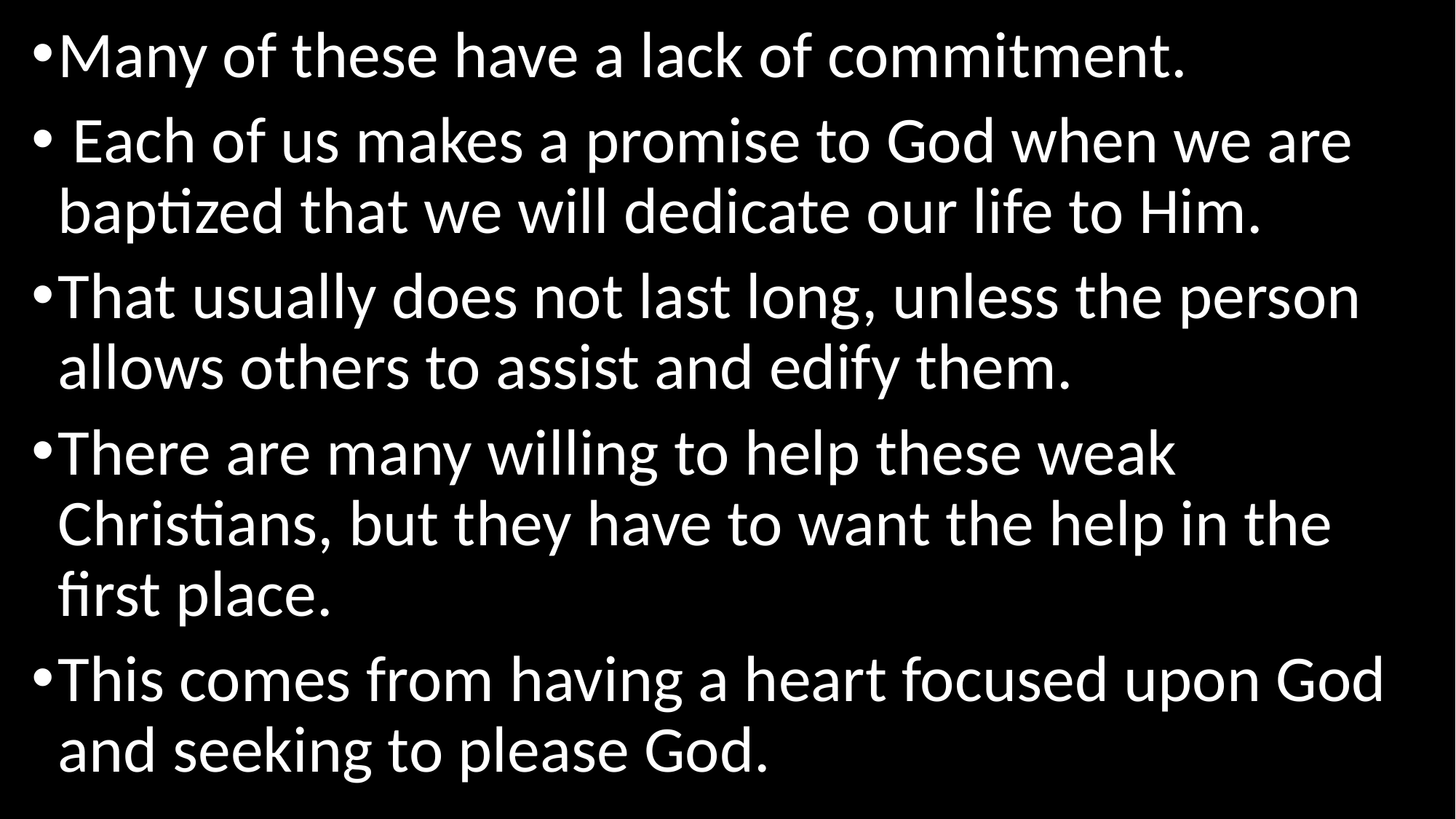

Many of these have a lack of commitment.
 Each of us makes a promise to God when we are baptized that we will dedicate our life to Him.
That usually does not last long, unless the person allows others to assist and edify them.
There are many willing to help these weak Christians, but they have to want the help in the first place.
This comes from having a heart focused upon God and seeking to please God.